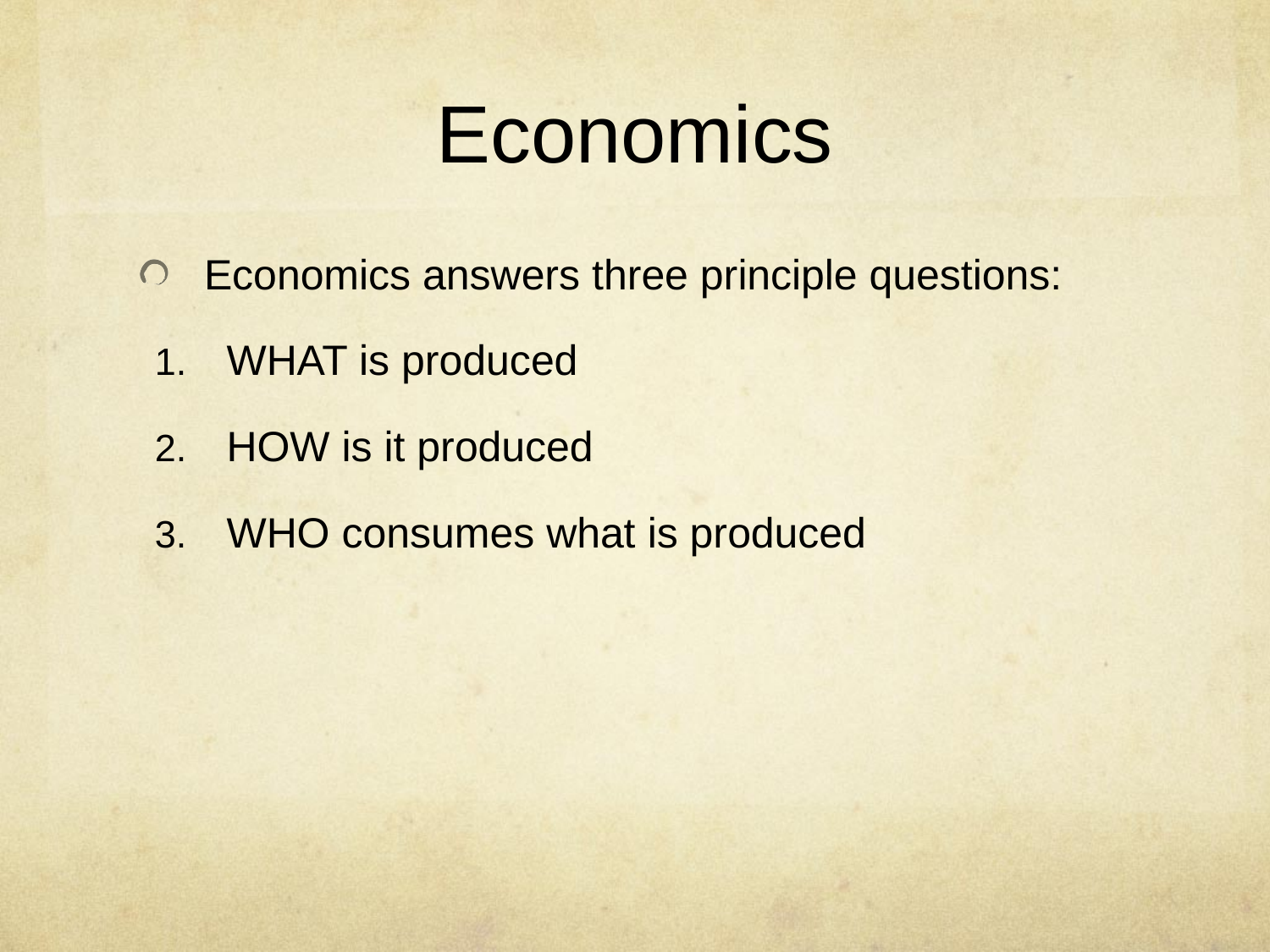

# Economics
Economics answers three principle questions:
WHAT is produced
HOW is it produced
WHO consumes what is produced